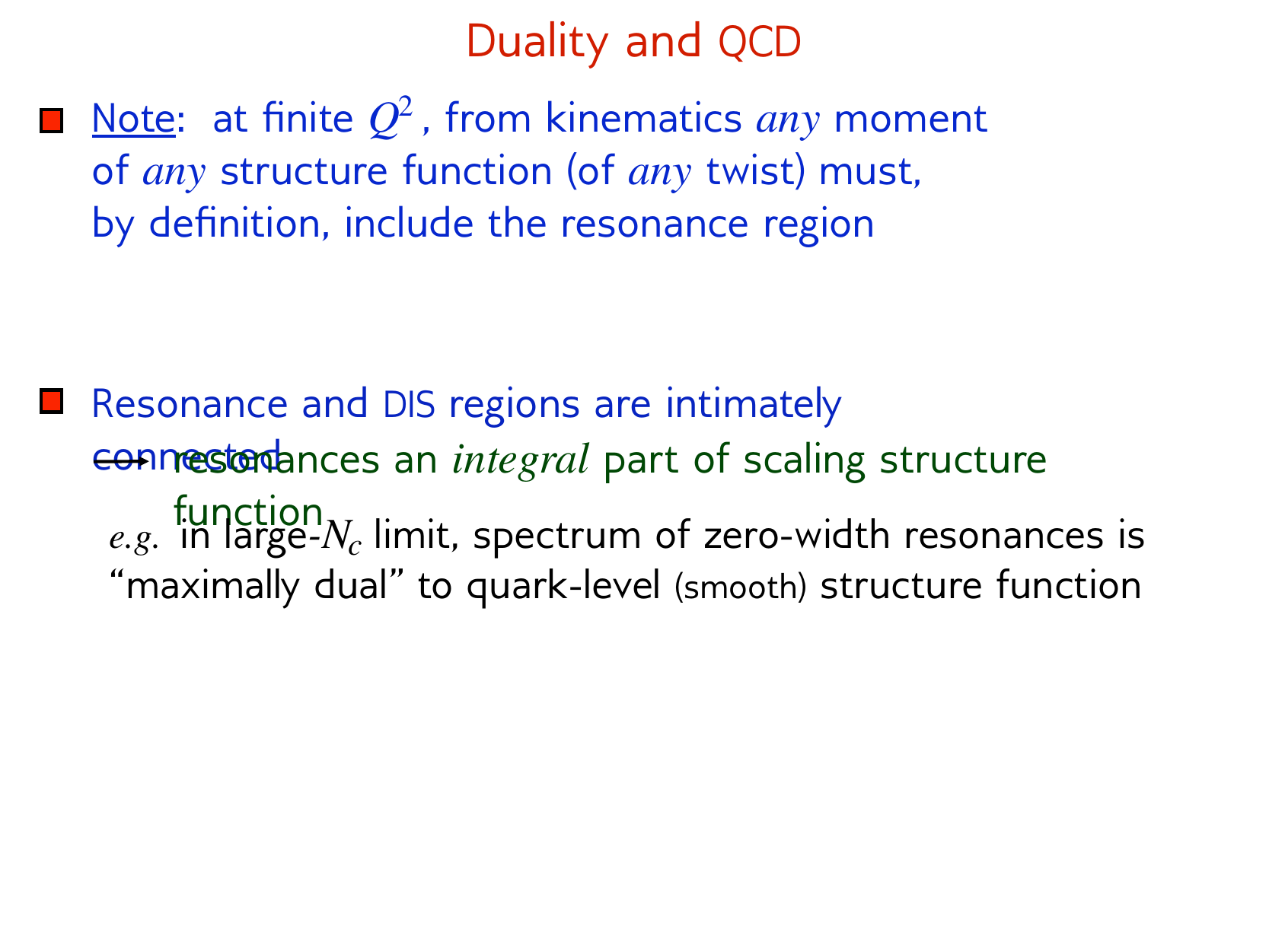

Duality and QCD
2
Note:  at finite Q  , from kinematics any moment
of any structure function (of any twist) must,
by definition, include the resonance region

Resonance and DIS regions are intimately connected

resonances an integral part of scaling structure function

e.g.  in large-N  limit, spectrum of zero-width resonances is “maximally dual” to quark-level (smooth) structure function
c